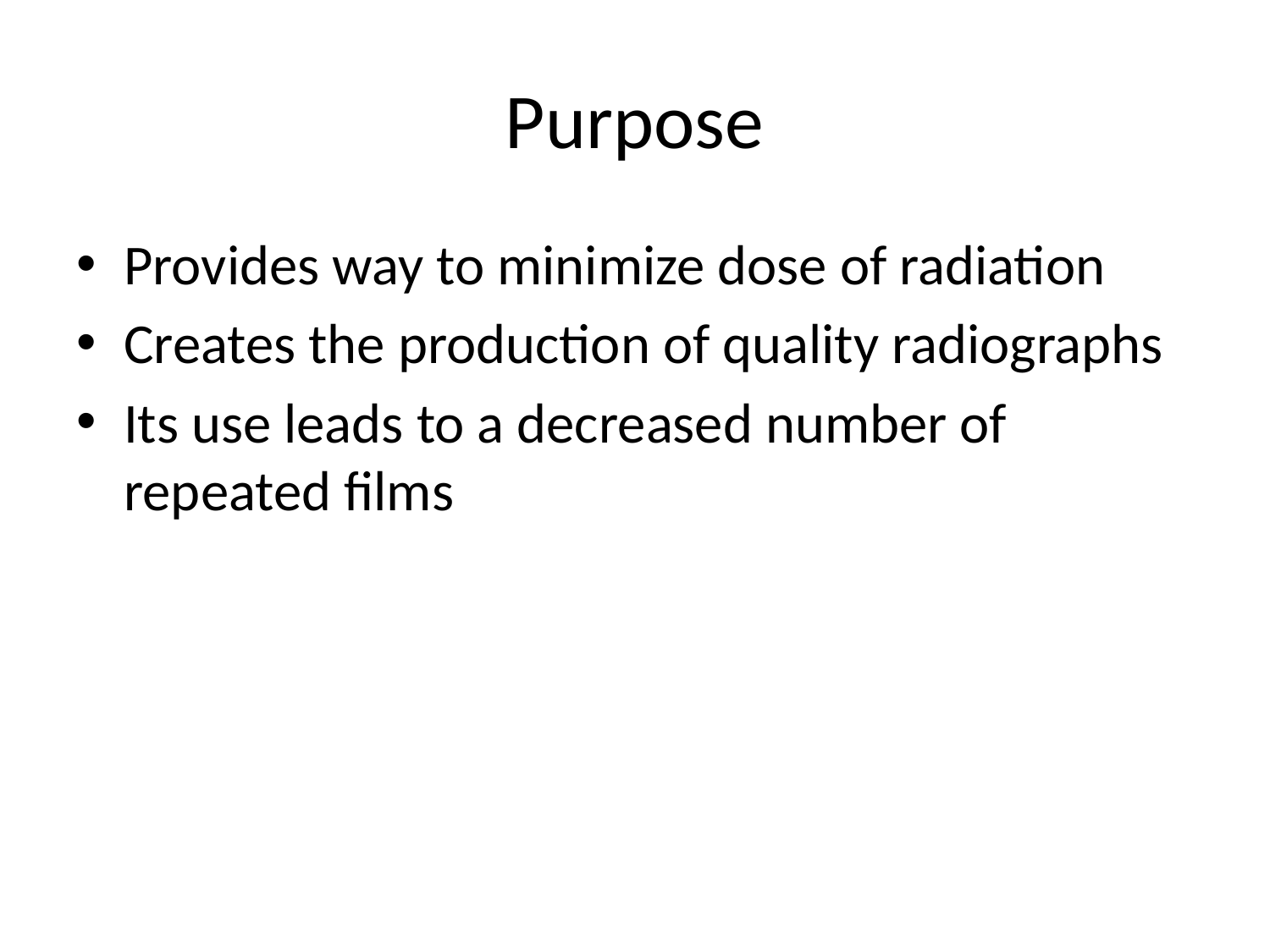

# Purpose
Provides way to minimize dose of radiation
Creates the production of quality radiographs
Its use leads to a decreased number of repeated films